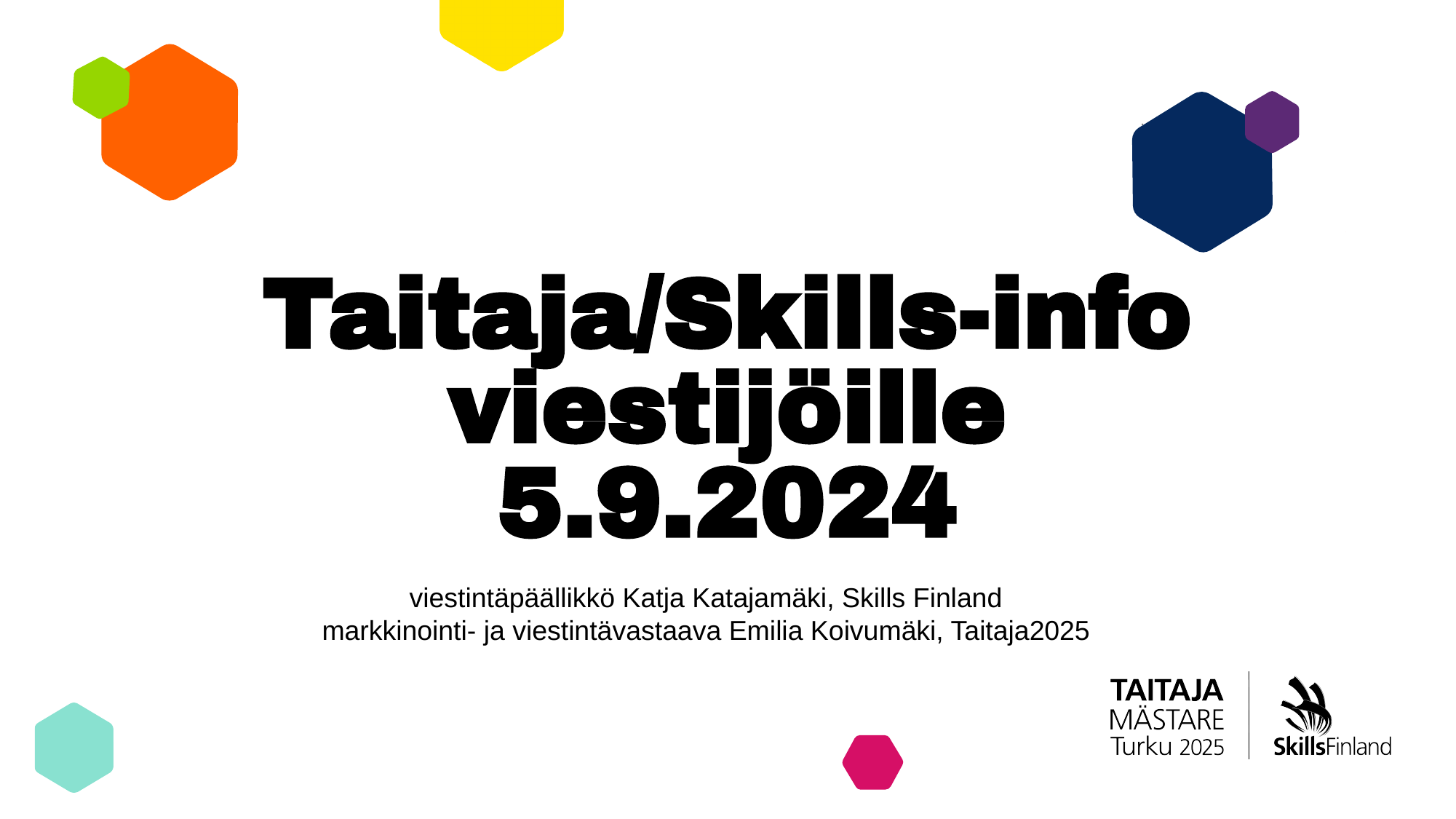

# Taitaja/Skills-info viestijöille 5.9.2024
viestintäpäällikkö Katja Katajamäki, Skills Finland
markkinointi- ja viestintävastaava Emilia Koivumäki, Taitaja2025